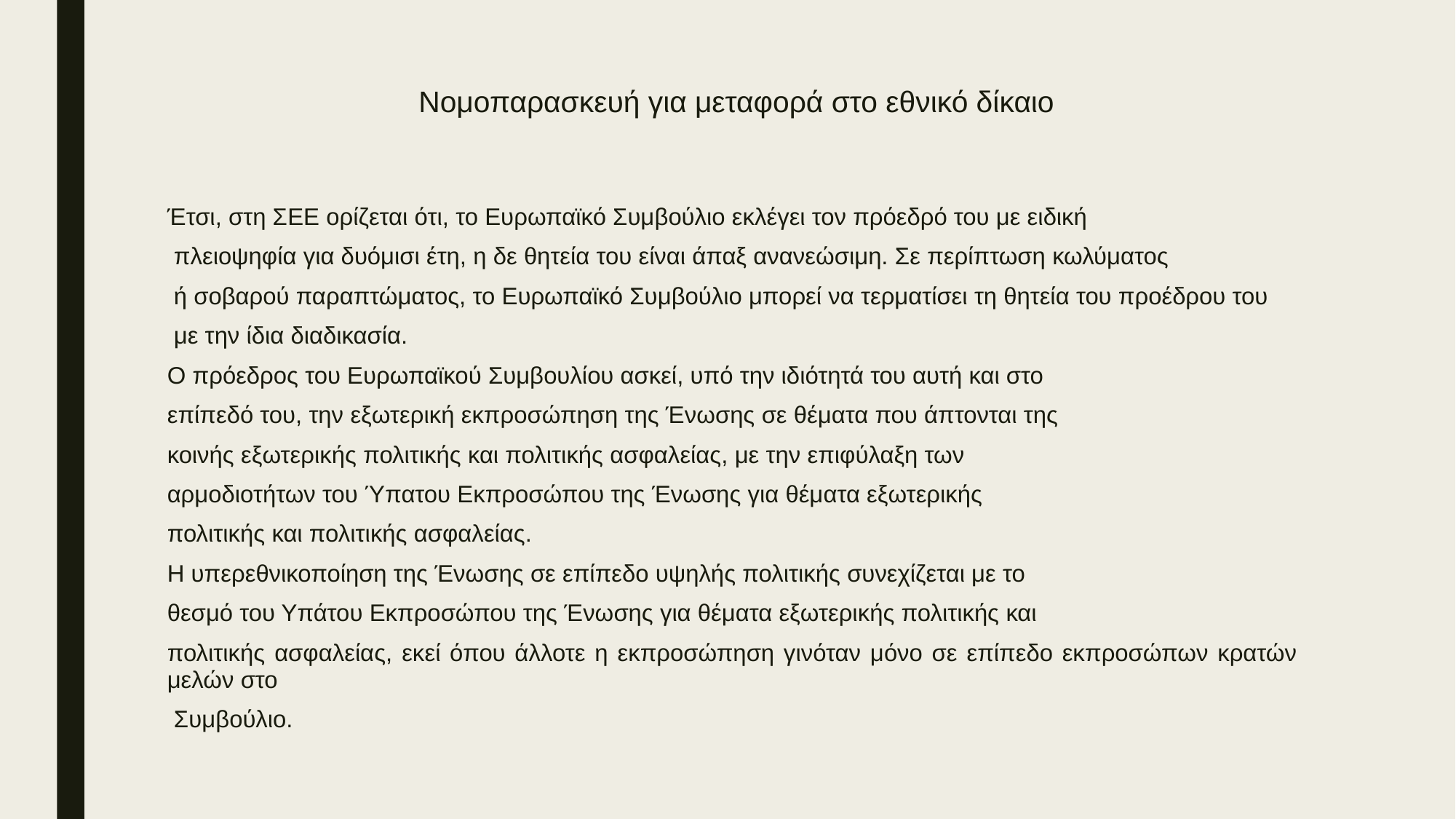

# Νομοπαρασκευή για μεταφορά στο εθνικό δίκαιο
Έτσι, στη ΣΕΕ ορίζεται ότι, το Ευρωπαϊκό Συμβούλιο εκλέγει τον πρόεδρό του με ειδική
 πλειοψηφία για δυόμισι έτη, η δε θητεία του είναι άπαξ ανανεώσιμη. Σε περίπτωση κωλύματος
 ή σοβαρού παραπτώματος, το Ευρωπαϊκό Συμβούλιο μπορεί να τερματίσει τη θητεία του προέδρου του
 με την ίδια διαδικασία.
Ο πρόεδρος του Ευρωπαϊκού Συμβουλίου ασκεί, υπό την ιδιότητά του αυτή και στο
επίπεδό του, την εξωτερική εκπροσώπηση της Ένωσης σε θέματα που άπτονται της
κοινής εξωτερικής πολιτικής και πολιτικής ασφαλείας, με την επιφύλαξη των
αρμοδιοτήτων του Ύπατου Εκπροσώπου της Ένωσης για θέματα εξωτερικής
πολιτικής και πολιτικής ασφαλείας.
Η υπερεθνικοποίηση της Ένωσης σε επίπεδο υψηλής πολιτικής συνεχίζεται με το
θεσμό του Υπάτου Εκπροσώπου της Ένωσης για θέματα εξωτερικής πολιτικής και
πολιτικής ασφαλείας, εκεί όπου άλλοτε η εκπροσώπηση γινόταν μόνο σε επίπεδο εκπροσώπων κρατών μελών στο
 Συμβούλιο.